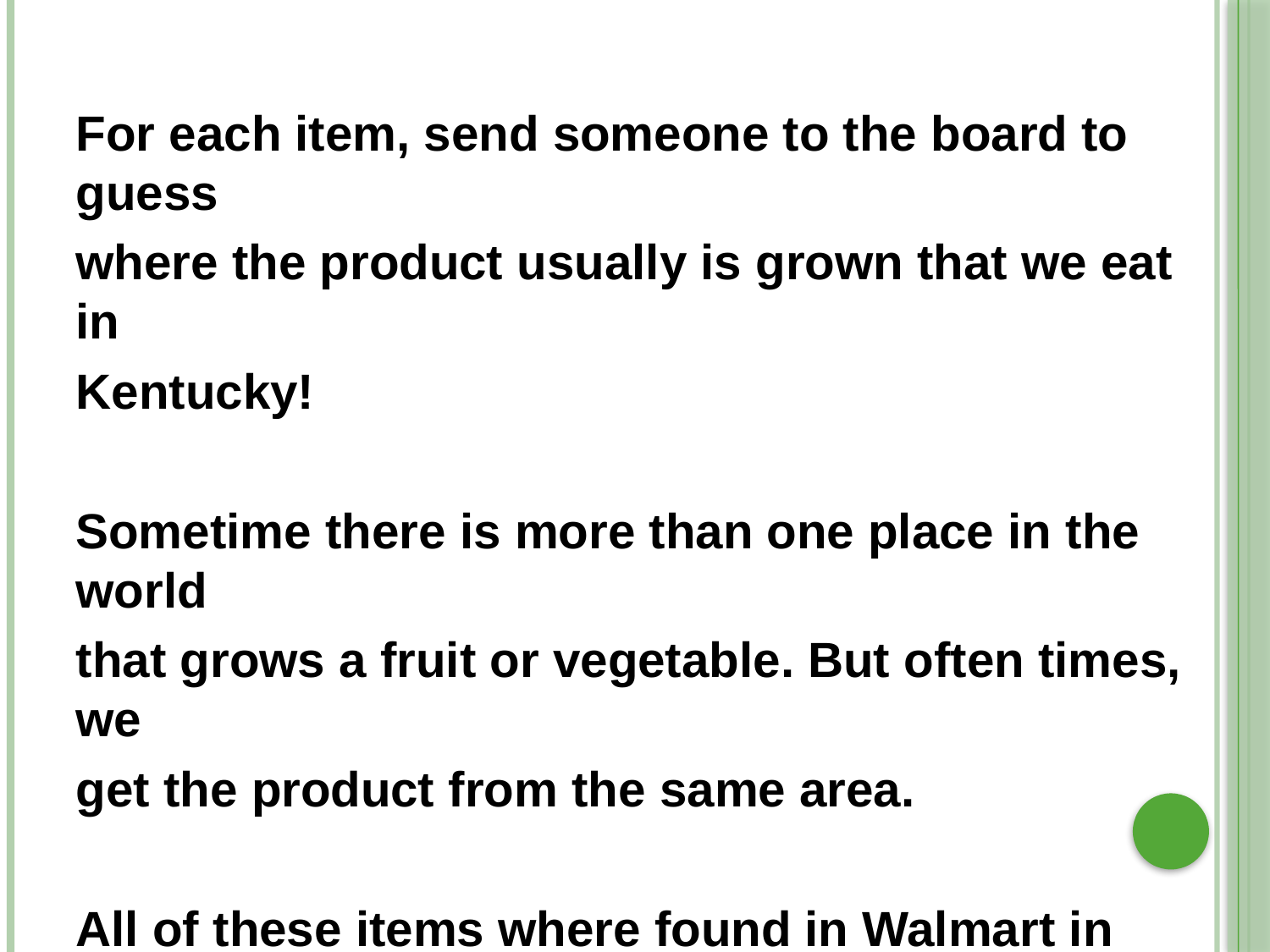

For each item, send someone to the board to guess
where the product usually is grown that we eat in
Kentucky!

Sometime there is more than one place in the world
that grows a fruit or vegetable. But often times, we
get the product from the same area.

All of these items where found in Walmart in October 2016 and came from the Western Hemisphere.